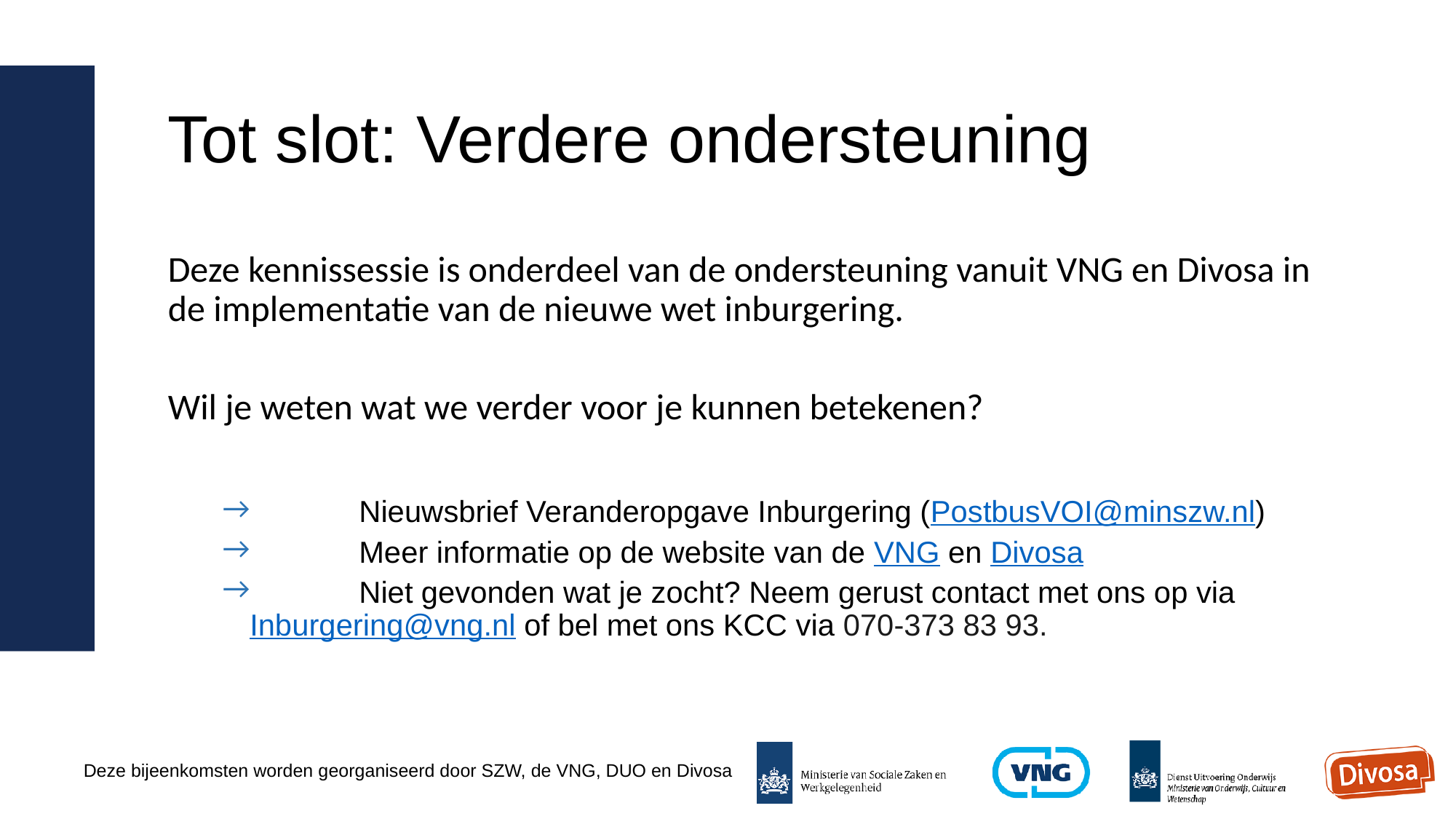

# Tot slot: Verdere ondersteuning
Deze kennissessie is onderdeel van de ondersteuning vanuit VNG en Divosa in de implementatie van de nieuwe wet inburgering.
Wil je weten wat we verder voor je kunnen betekenen?

 	Nieuwsbrief Veranderopgave Inburgering (PostbusVOI@minszw.nl)
 	Meer informatie op de website van de VNG en Divosa
 	Niet gevonden wat je zocht? Neem gerust contact met ons op via 	Inburgering@vng.nl of bel met ons KCC via 070-373 83 93.